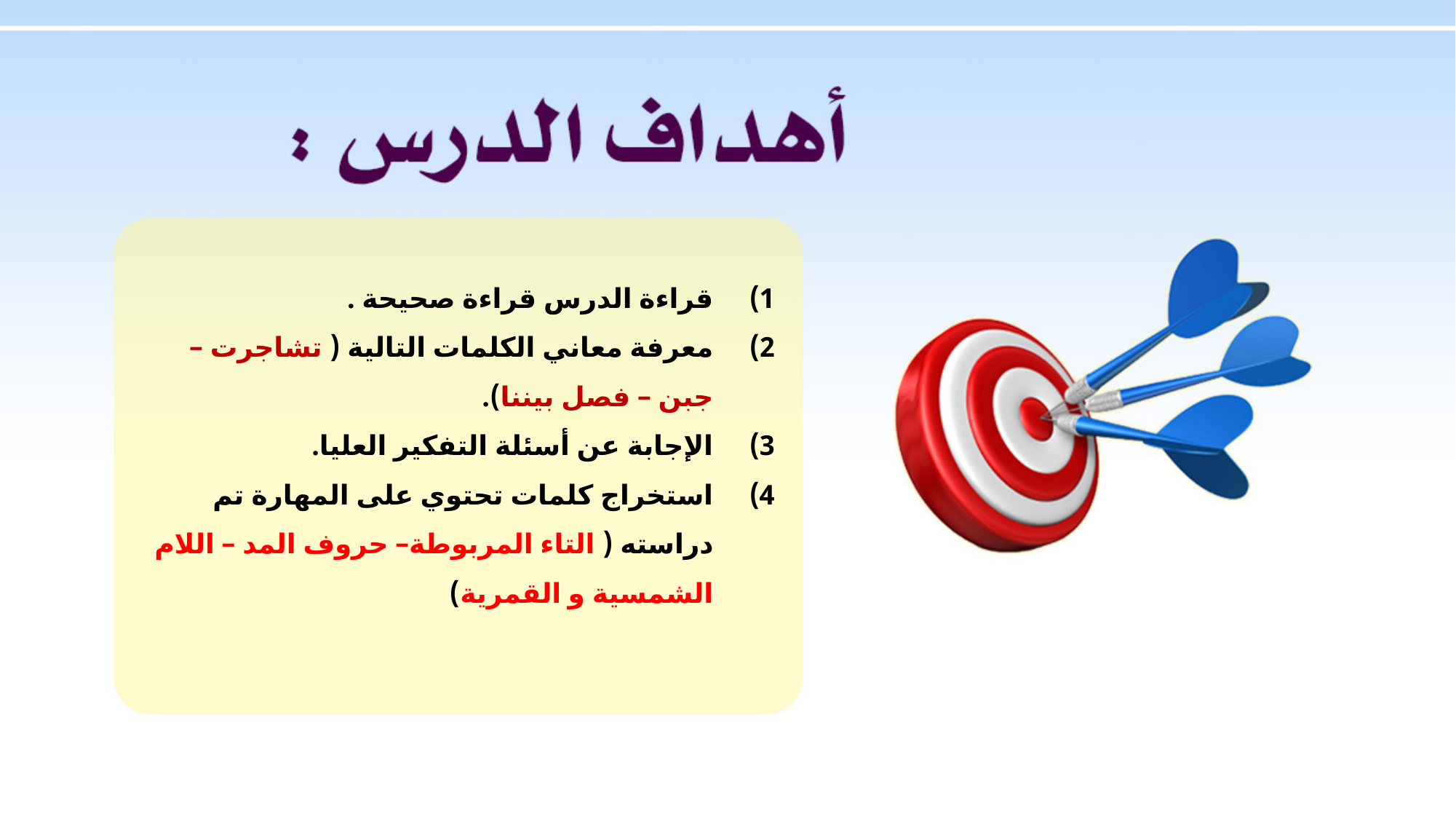

قراءة الدرس قراءة صحيحة .
معرفة معاني الكلمات التالية ( تشاجرت – جبن – فصل بيننا).
الإجابة عن أسئلة التفكير العليا.
استخراج كلمات تحتوي على المهارة تم دراسته ( التاء المربوطة– حروف المد – اللام الشمسية و القمرية)